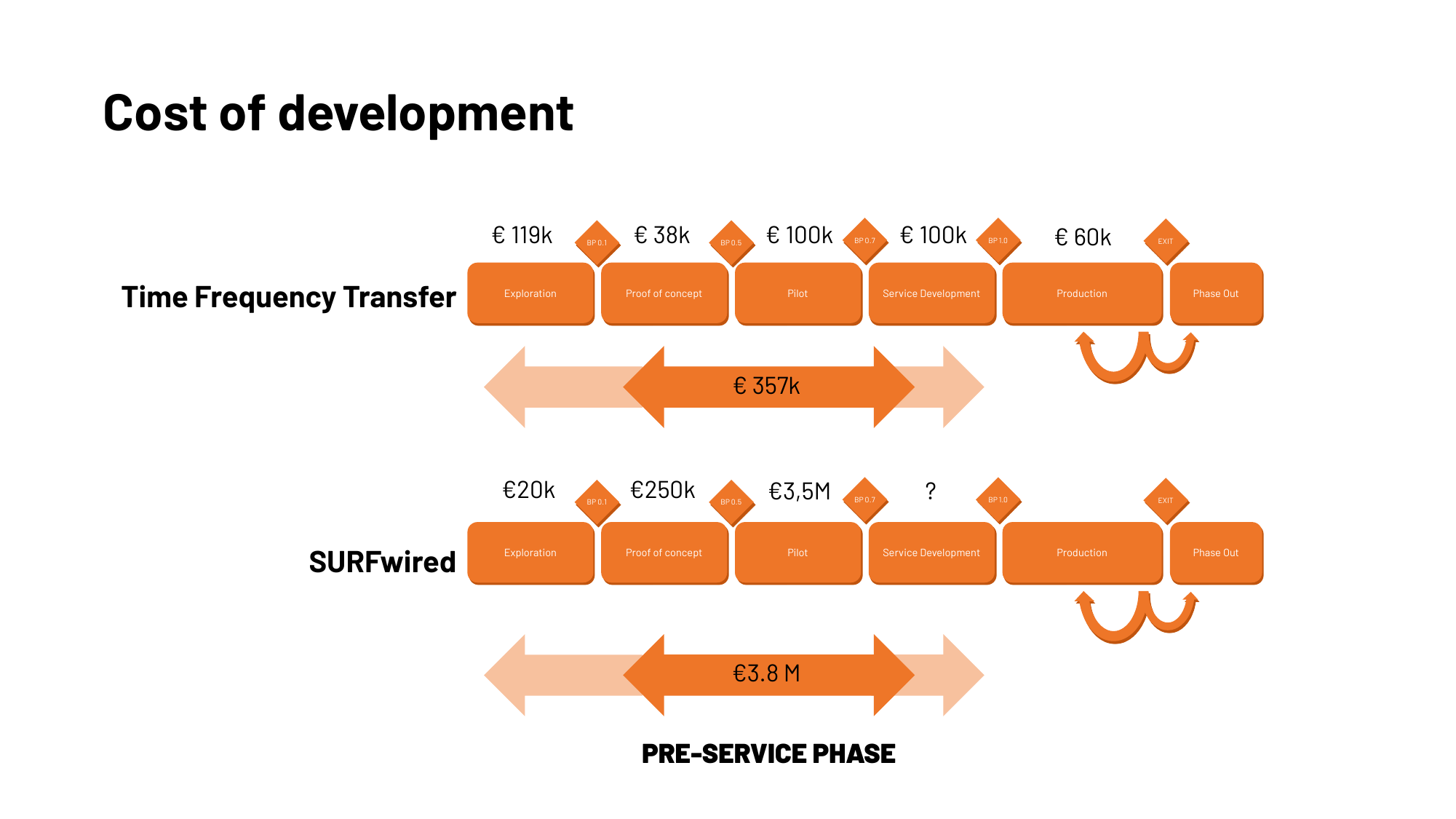

# Cost of development
BP 0.7
BP 1.0
EXIT
BP 0.1
BP 0.5
Exploration
Proof of concept
Pilot
Service Development
Production
Phase Out

€ 119k
€ 38k
€ 100k
€ 100k
€ 60k
Time Frequency Transfer

€ 357k
BP 0.7
BP 1.0
EXIT
BP 0.1
BP 0.5
Exploration
Proof of concept
Pilot
Service Development
Production
Phase Out

€20k
€250k
€3,5M
?
SURFwired

€3.8 M

PRE-SERVICE PHASE